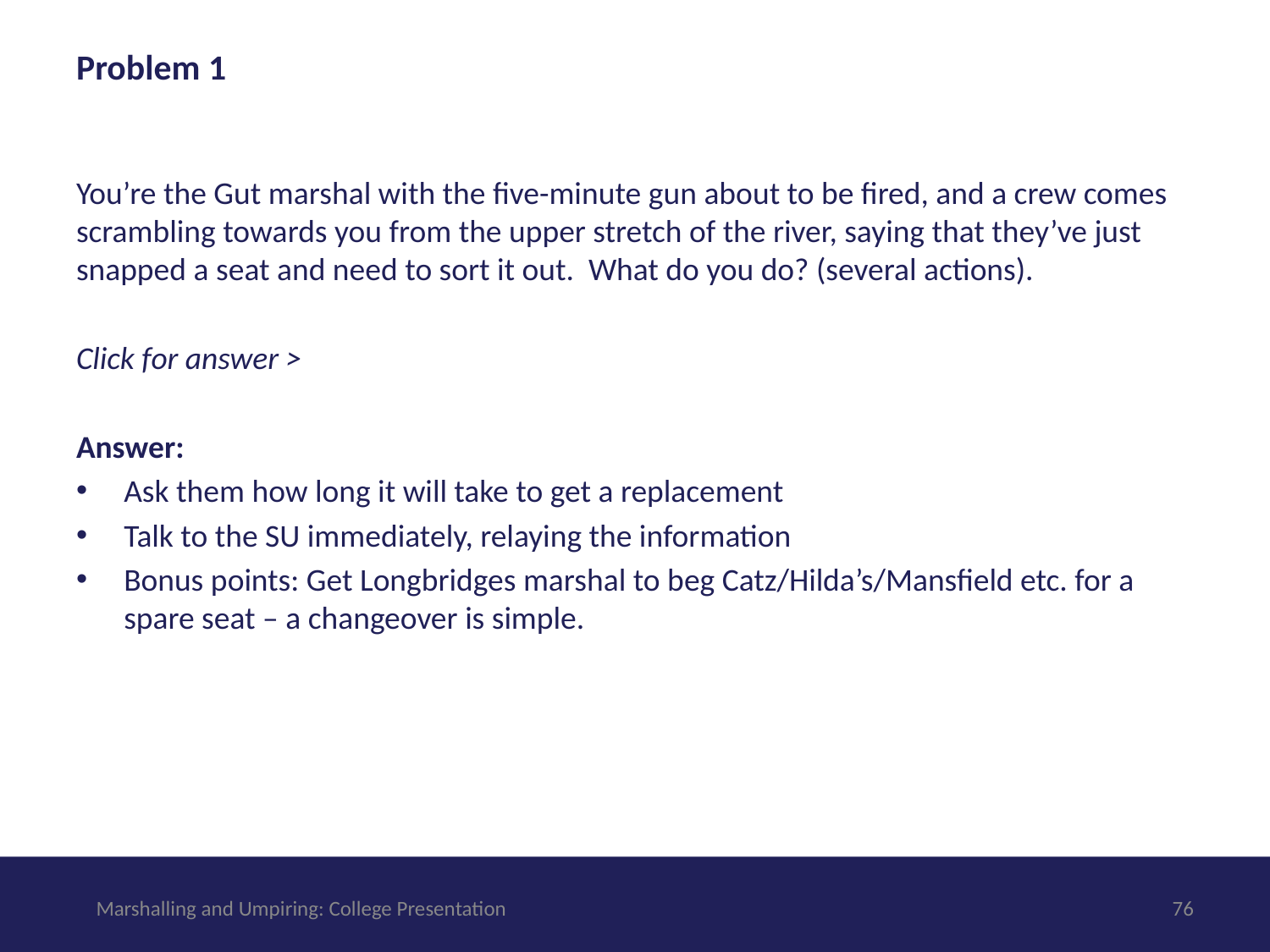

# Problem 1
You’re the Gut marshal with the five-minute gun about to be fired, and a crew comes scrambling towards you from the upper stretch of the river, saying that they’ve just snapped a seat and need to sort it out.  What do you do? (several actions).

Click for answer >

Answer:
Ask them how long it will take to get a replacement
Talk to the SU immediately, relaying the information
Bonus points: Get Longbridges marshal to beg Catz/Hilda’s/Mansfield etc. for a spare seat – a changeover is simple.

Marshalling and Umpiring: College Presentation
76